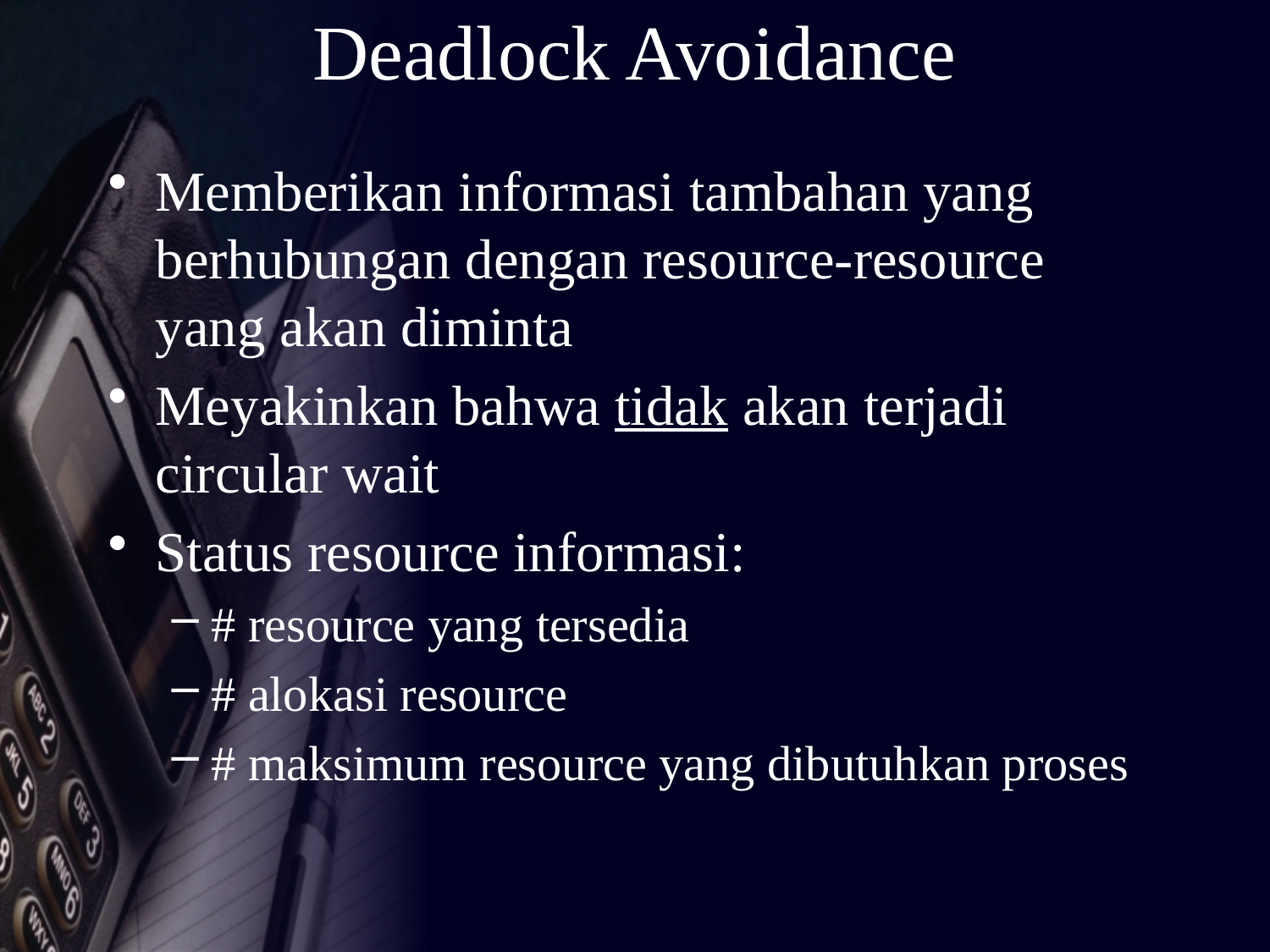

# Deadlock Avoidance
Memberikan informasi tambahan yang berhubungan dengan resource-resource yang akan diminta
Meyakinkan bahwa tidak akan terjadi circular wait
Status resource informasi:
# resource yang tersedia
# alokasi resource
# maksimum resource yang dibutuhkan proses